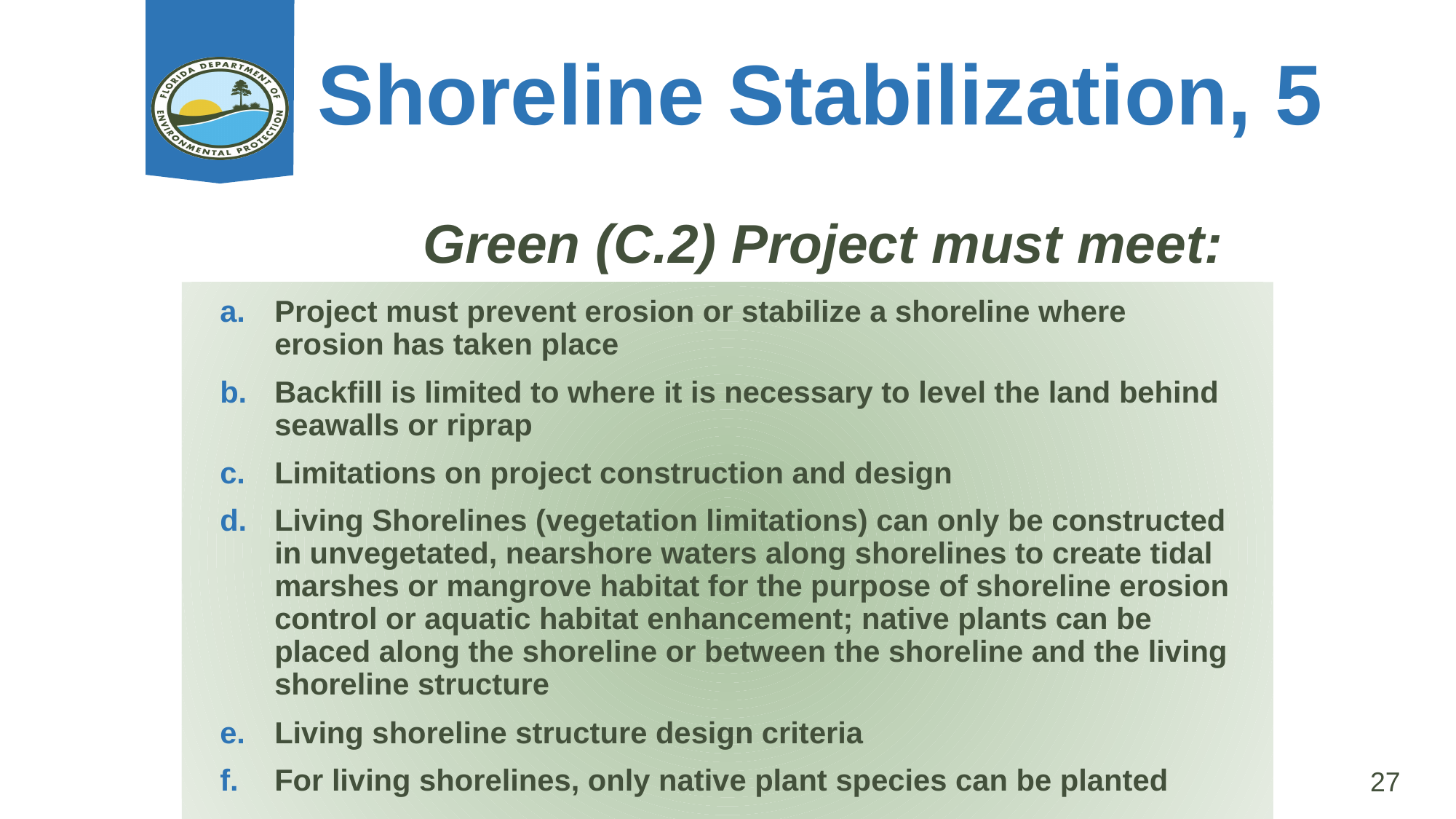

# Shoreline Stabilization, 5
Green (C.2) Project must meet:

Project must prevent erosion or stabilize a shoreline where erosion has taken place
Backfill is limited to where it is necessary to level the land behind seawalls or riprap
Limitations on project construction and design
Living Shorelines (vegetation limitations) can only be constructed in unvegetated, nearshore waters along shorelines to create tidal marshes or mangrove habitat for the purpose of shoreline erosion control or aquatic habitat enhancement; native plants can be placed along the shoreline or between the shoreline and the living shoreline structure
Living shoreline structure design criteria
For living shorelines, only native plant species can be planted